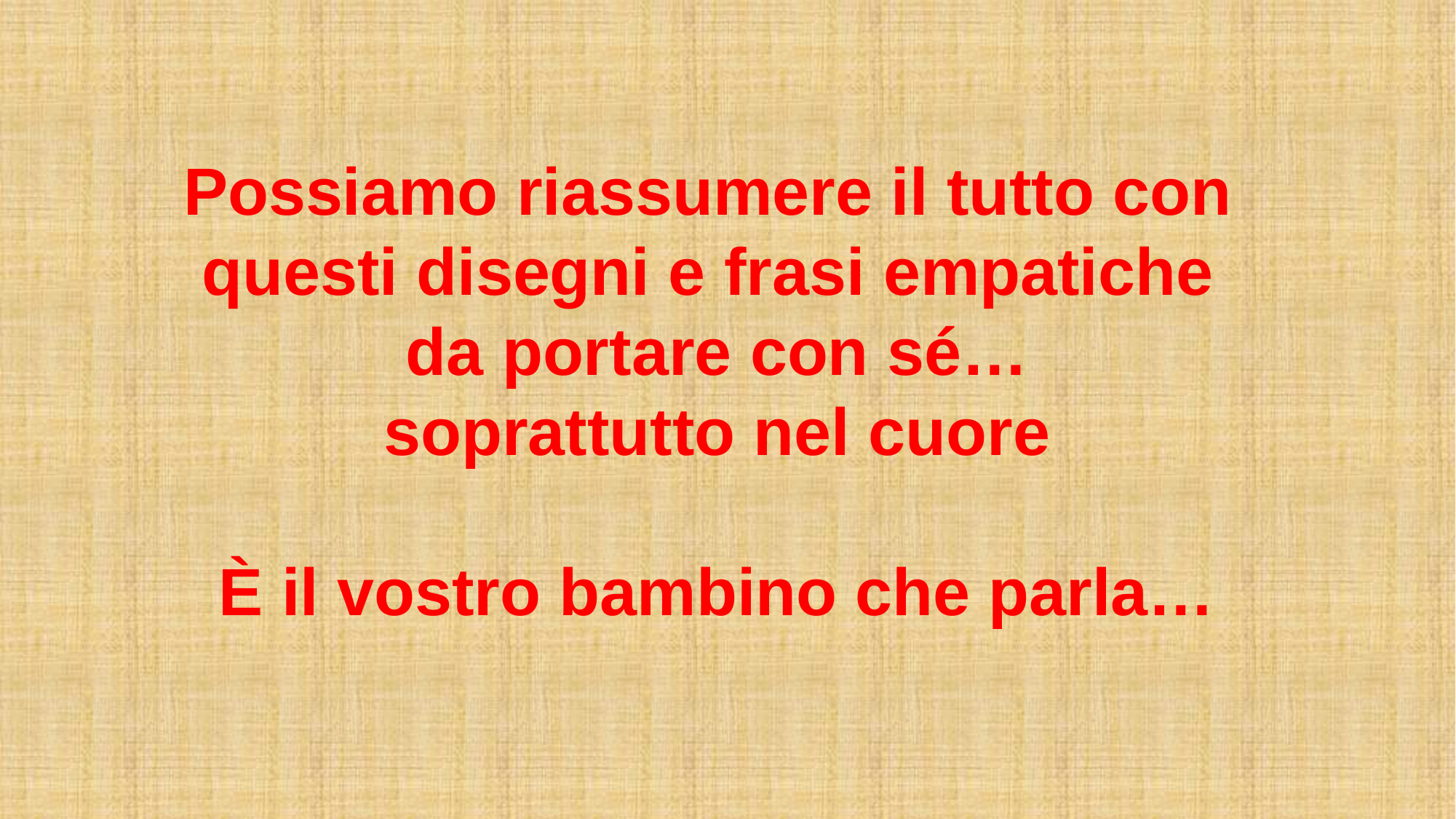

Possiamo riassumere il tutto con
questi disegni e frasi empatiche
da portare con sé…
soprattutto nel cuore

È il vostro bambino che parla…